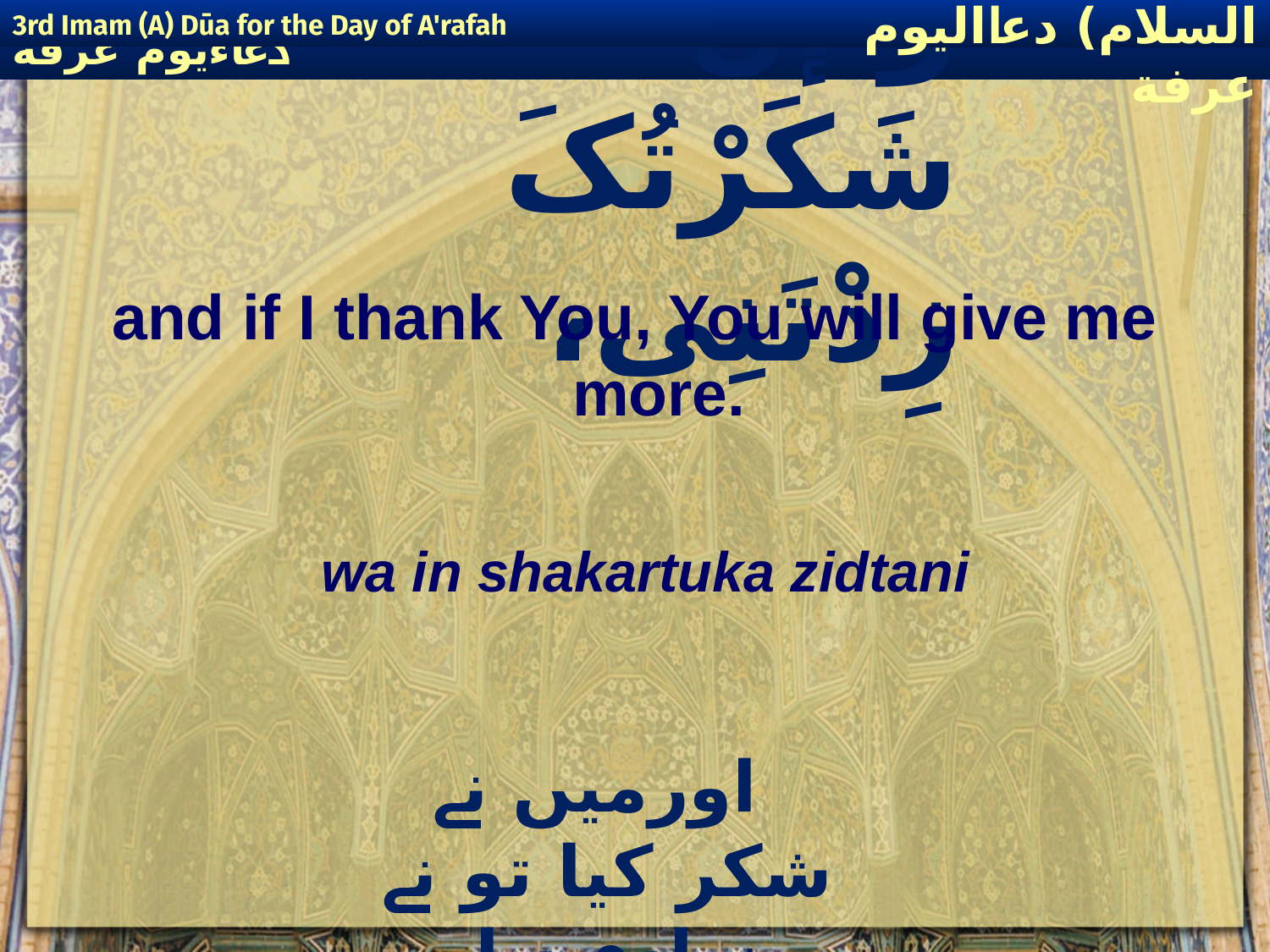

3rd Imam (A) Dūa for the Day of A'rafah
إمام حسين(عليه السلام) دعااليوم عرفة
# وَ إنْ شَکَرْتُکَ زِدْتَنِی،
and if I thank You, You will give me more.
wa in shakartuka zidtani
 اورمیں نے شکر کیا تو نے زیادہ دیا